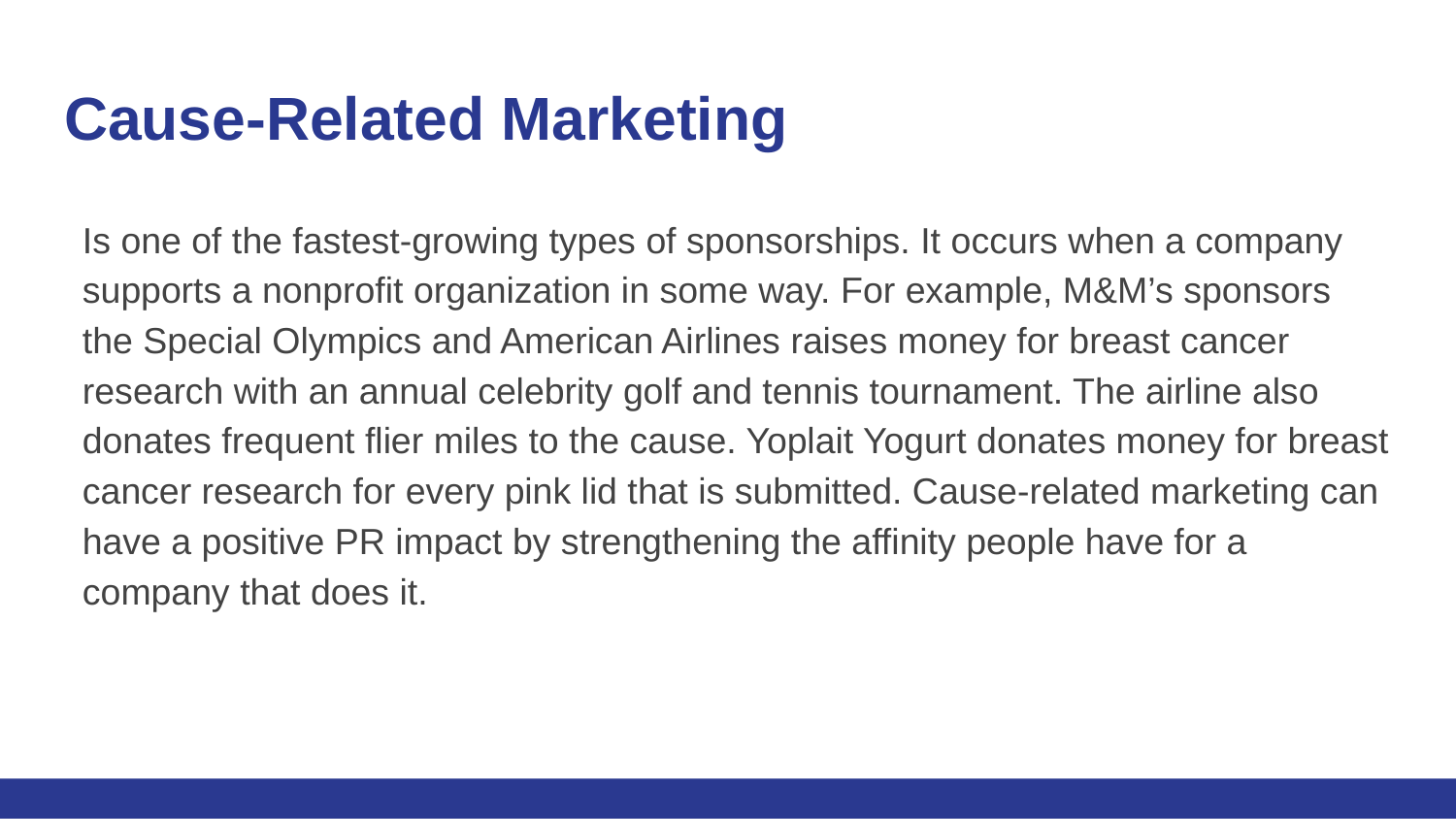

# Cause-Related Marketing
Is one of the fastest-growing types of sponsorships. It occurs when a company supports a nonprofit organization in some way. For example, M&M’s sponsors the Special Olympics and American Airlines raises money for breast cancer research with an annual celebrity golf and tennis tournament. The airline also donates frequent flier miles to the cause. Yoplait Yogurt donates money for breast cancer research for every pink lid that is submitted. Cause-related marketing can have a positive PR impact by strengthening the affinity people have for a company that does it.